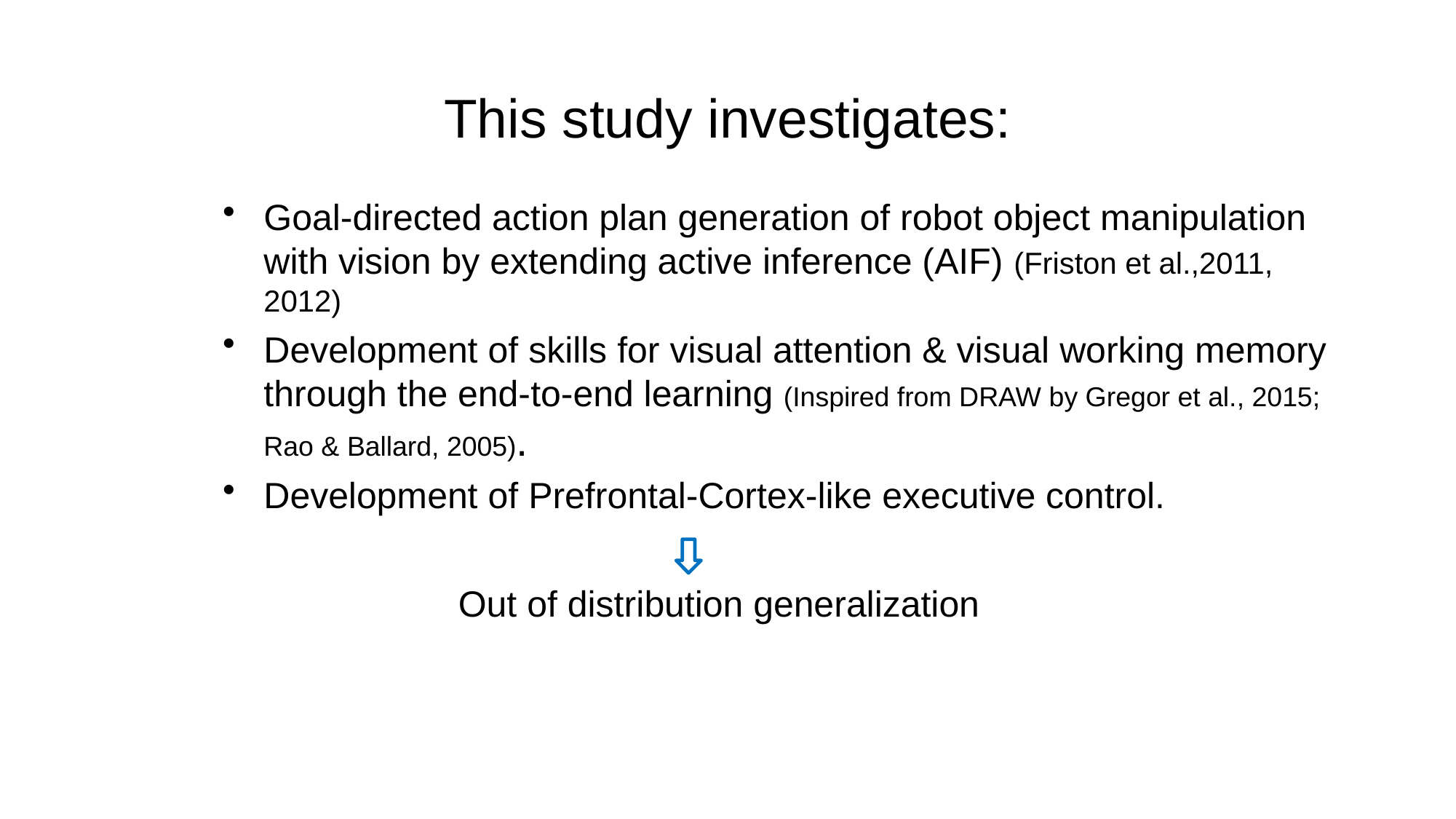

# This study investigates:
Goal-directed action plan generation of robot object manipulation with vision by extending active inference (AIF) (Friston et al.,2011, 2012)
Development of skills for visual attention & visual working memory through the end-to-end learning (Inspired from DRAW by Gregor et al., 2015; Rao & Ballard, 2005).
Development of Prefrontal-Cortex-like executive control.

Out of distribution generalization